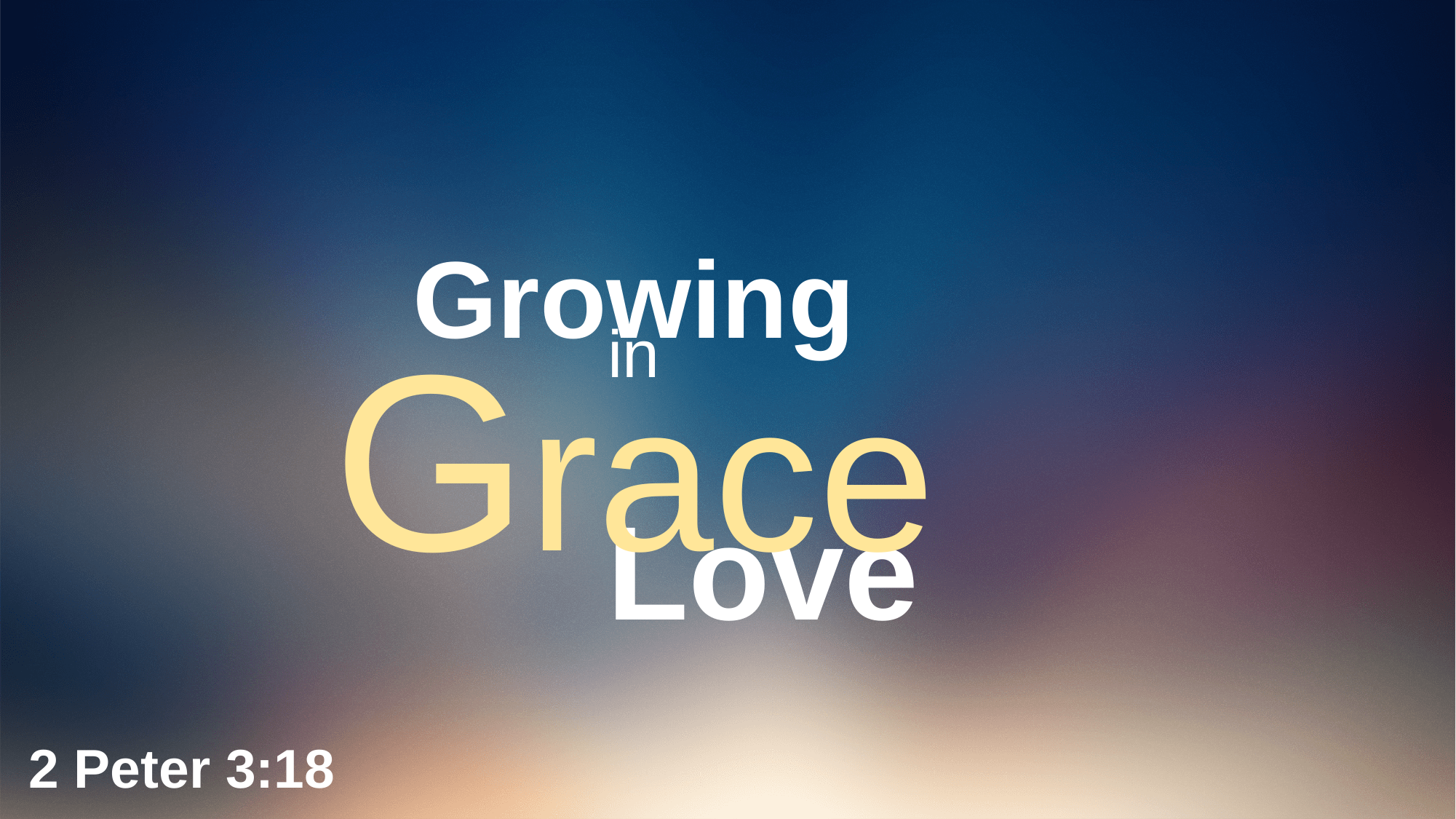

Growing
in
Grace
Love
2 Peter 3:18